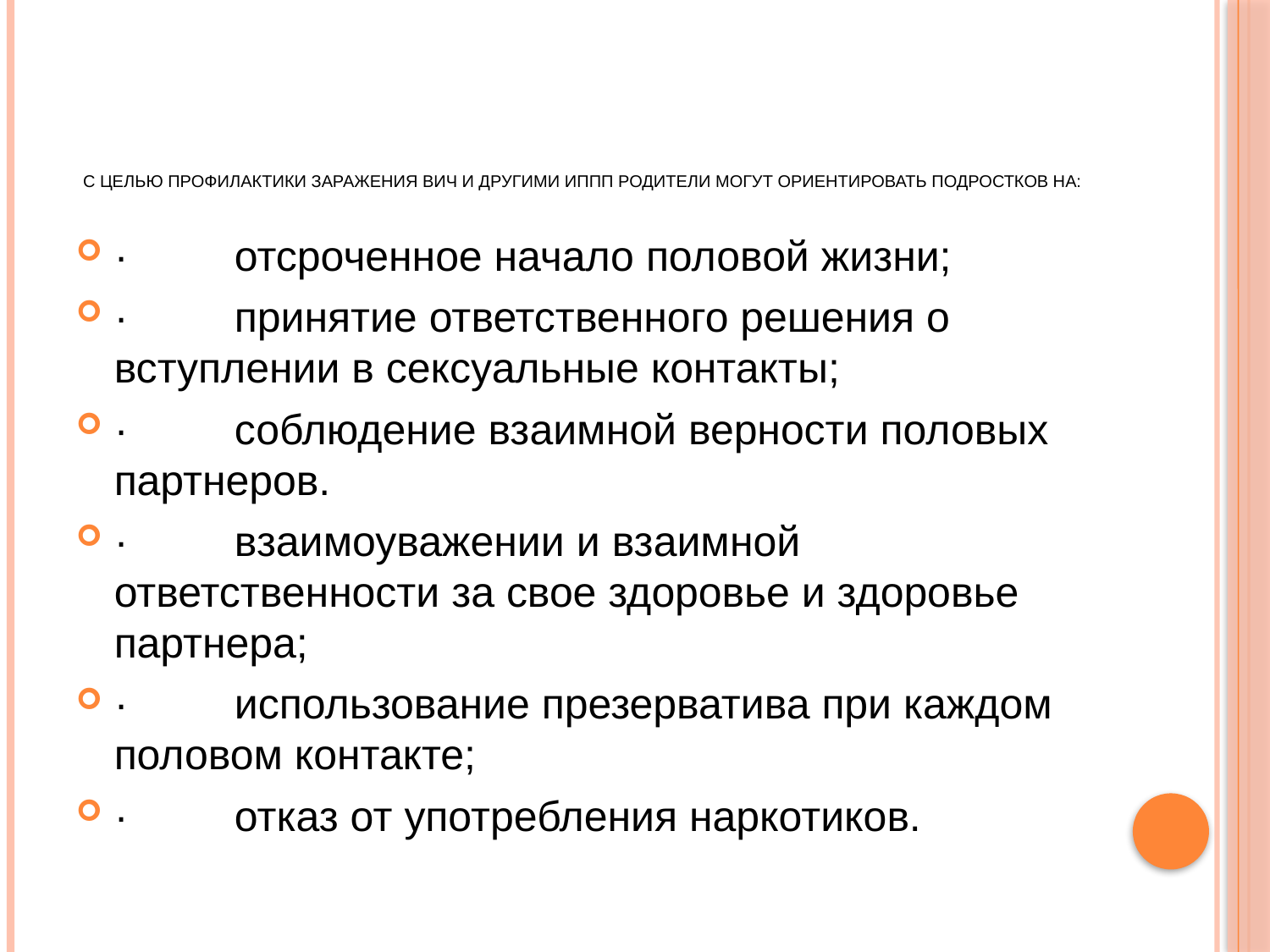

# С целью профилактики заражения ВИЧ и другими ИППП родители могут ориентировать подростков на:
·         отсроченное начало половой жизни;
·         принятие ответственного решения о вступлении в сексуальные контакты;
·         соблюдение взаимной верности половых партнеров.
·         взаимоуважении и взаимной ответственности за свое здоровье и здоровье партнера;
·         использование презерватива при каждом половом контакте;
·         отказ от употребления наркотиков.